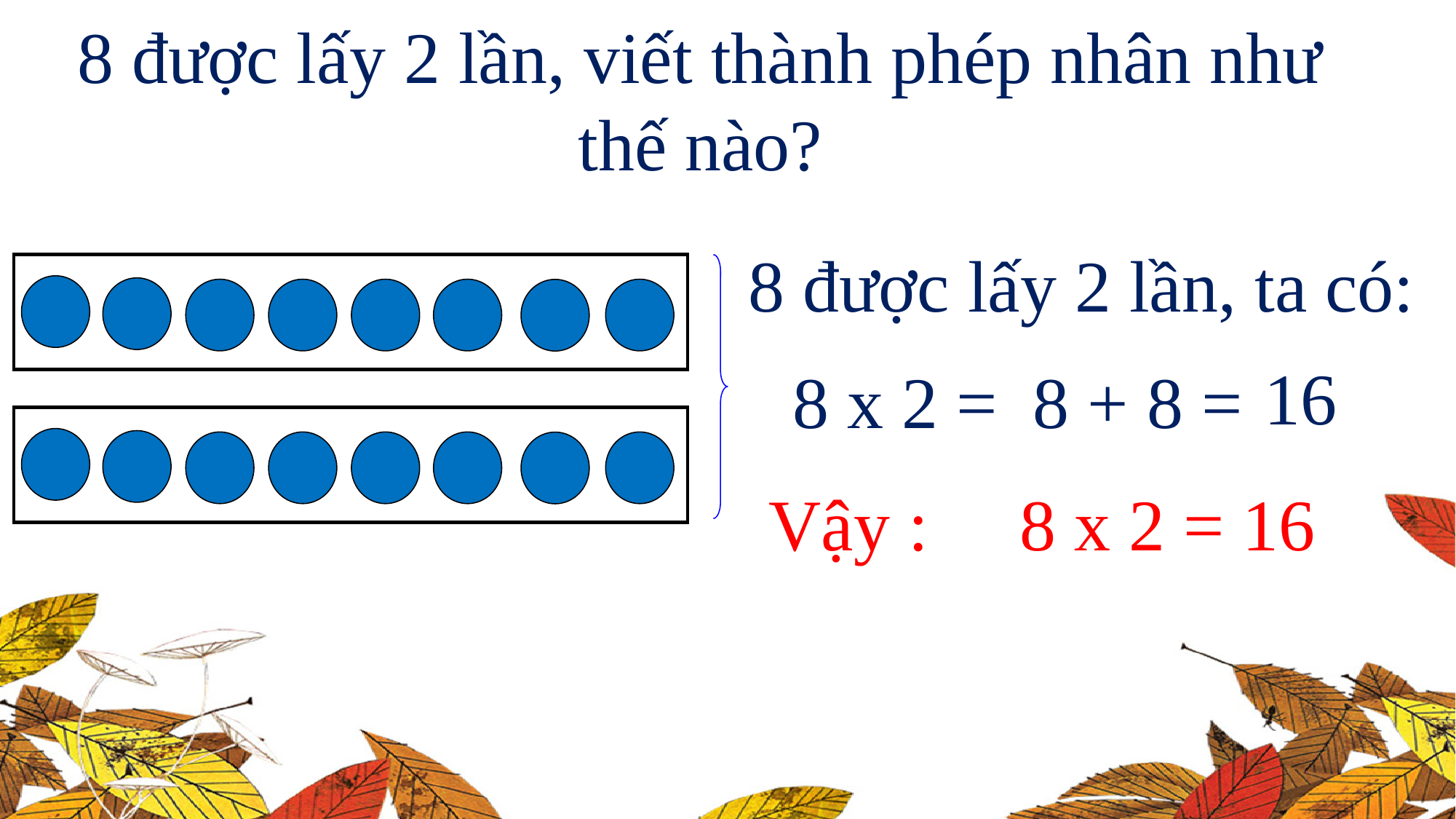

8 được lấy 2 lần, viết thành phép nhân như thế nào?
8 được lấy 2 lần, ta có:

16
8 + 8 =
8 x 2 =

Vậy :     8 x 2 = 16